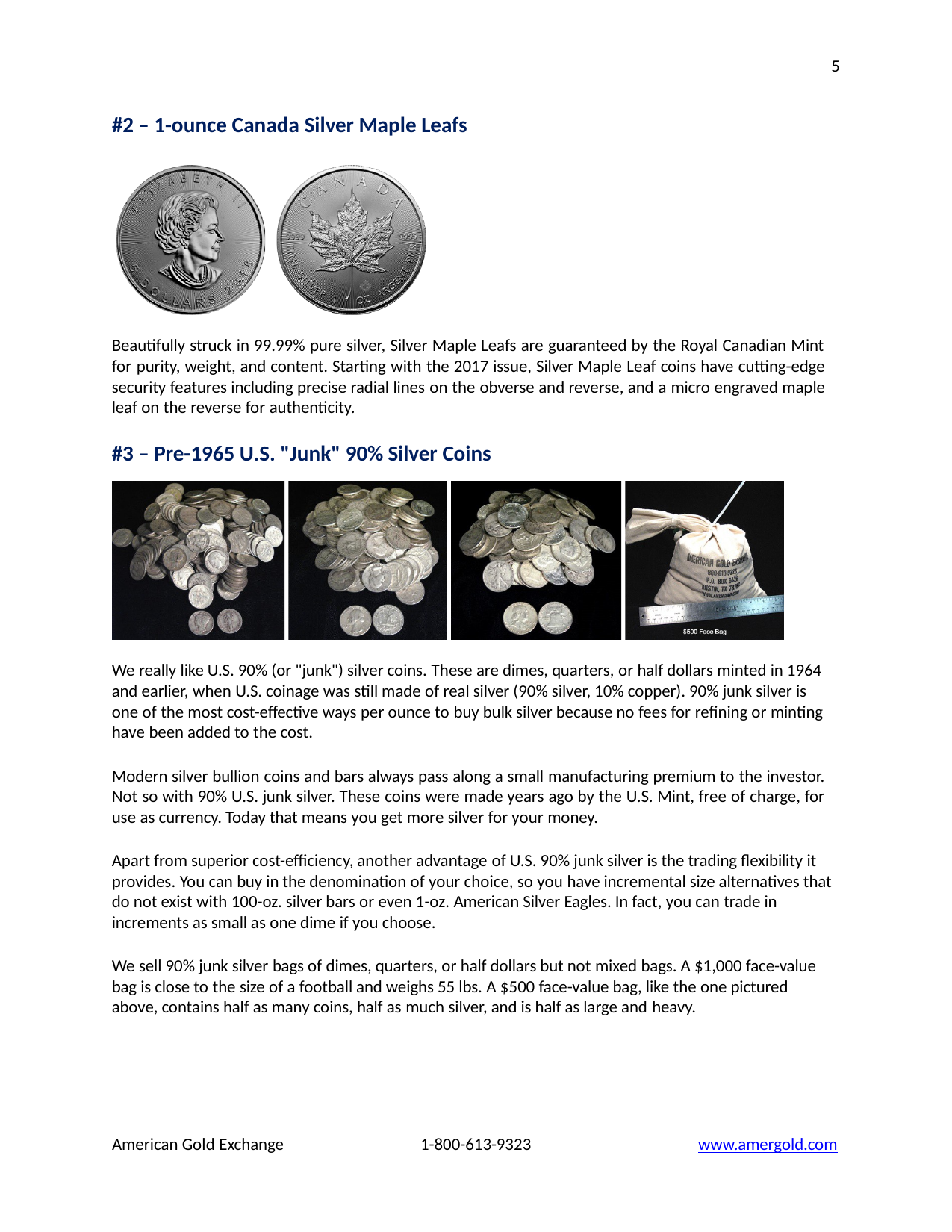

5
#2 – 1-ounce Canada Silver Maple Leafs

Beautifully struck in 99.99% pure silver, Silver Maple Leafs are guaranteed by the Royal Canadian Mint  for purity, weight, and content. Starting with the 2017 issue, Silver Maple Leaf coins have cutting-edge  security features including precise radial lines on the obverse and reverse, and a micro engraved maple  leaf on the reverse for authenticity.

#3 – Pre-1965 U.S. "Junk" 90% Silver Coins

We really like U.S. 90% (or "junk") silver coins. These are dimes, quarters, or half dollars minted in 1964  and earlier, when U.S. coinage was still made of real silver (90% silver, 10% copper). 90% junk silver is  one of the most cost-effective ways per ounce to buy bulk silver because no fees for refining or minting  have been added to the cost.

Modern silver bullion coins and bars always pass along a small manufacturing premium to the investor.  Not so with 90% U.S. junk silver. These coins were made years ago by the U.S. Mint, free of charge, for  use as currency. Today that means you get more silver for your money.

Apart from superior cost-efficiency, another advantage of U.S. 90% junk silver is the trading flexibility it  provides. You can buy in the denomination of your choice, so you have incremental size alternatives that  do not exist with 100-oz. silver bars or even 1-oz. American Silver Eagles. In fact, you can trade in  increments as small as one dime if you choose.

We sell 90% junk silver bags of dimes, quarters, or half dollars but not mixed bags. A $1,000 face-value  bag is close to the size of a football and weighs 55 lbs. A $500 face-value bag, like the one pictured  above, contains half as many coins, half as much silver, and is half as large and heavy.
American Gold Exchange
1-800-613-9323
www.amergold.com